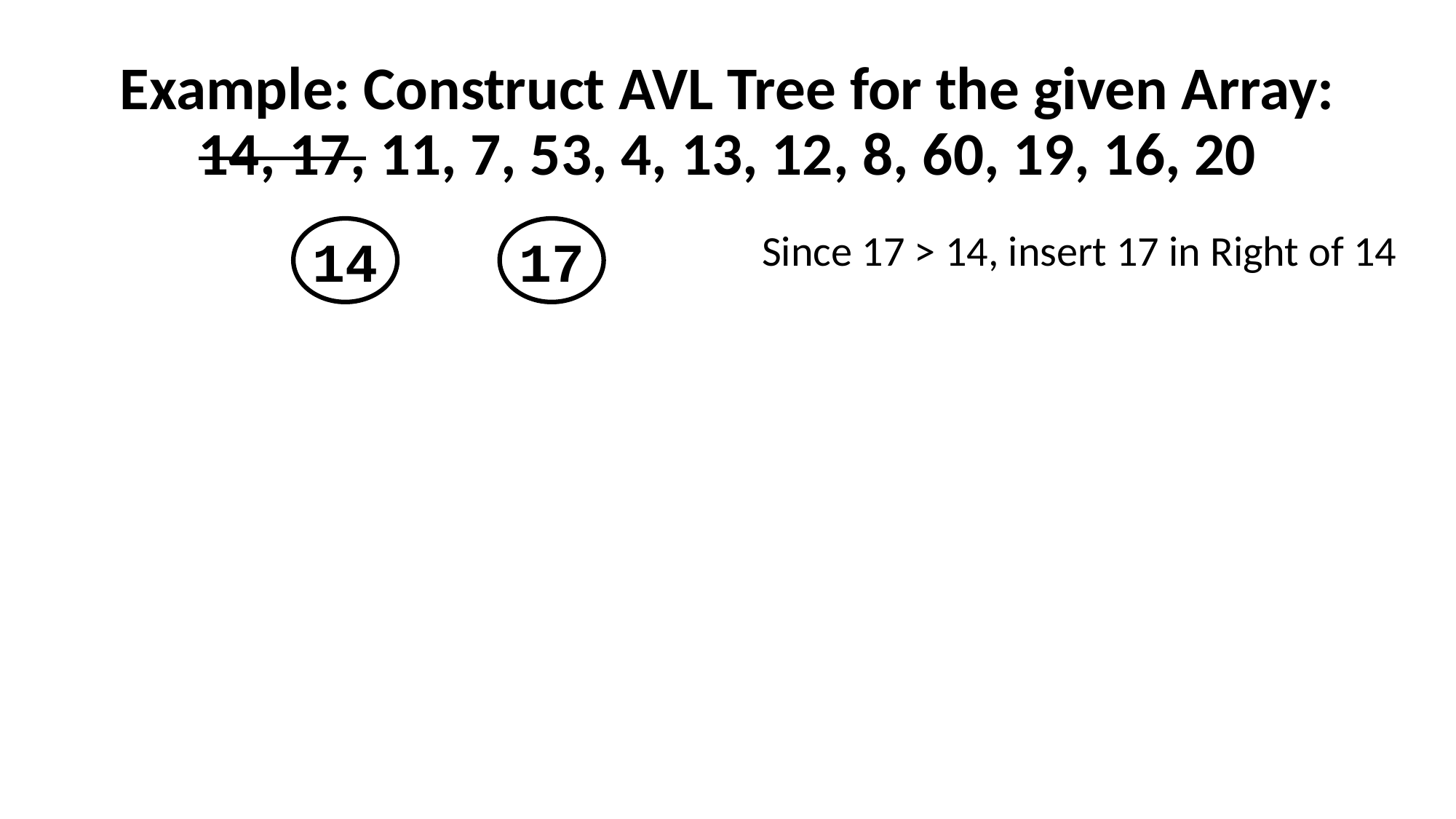

# Example: Construct AVL Tree for the given Array: 14, 17, 11, 7, 53, 4, 13, 12, 8, 60, 19, 16, 20
14
17
Since 17 > 14, insert 17 in Right of 14